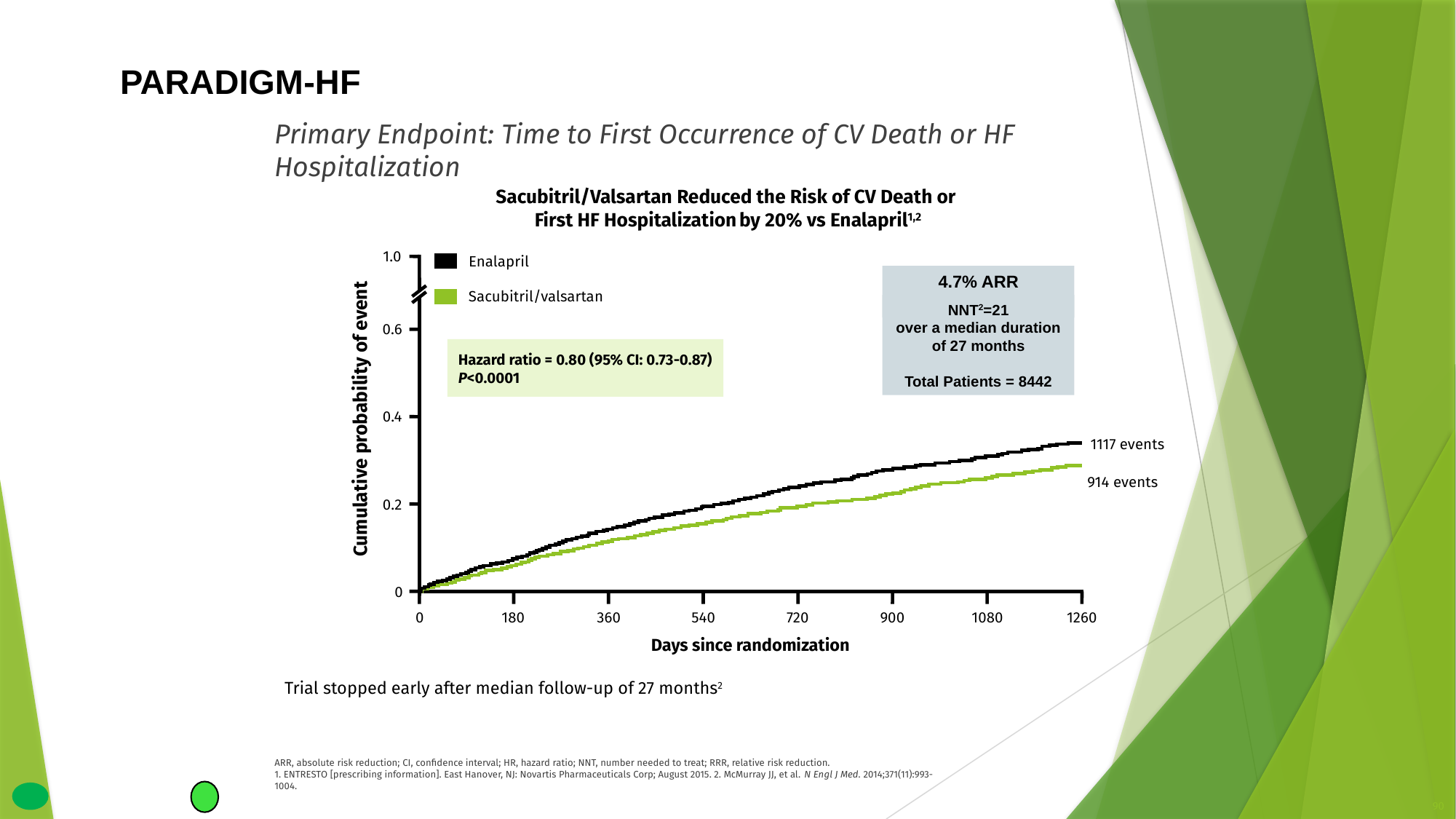

# PARADIGM-HF
Primary Endpoint: Time to First Occurrence of CV Death or HF Hospitalization
Sacubitril/Valsartan Reduced the Risk of CV Death or
First HF Hospitalization by 20% vs Enalapril1,2
1.0

0.6

0.4

0.2

0

0
180
360
540
720
900
1080
1260
Enalapril
4.7% ARR

Sacubitril/valsartan
NNT2=21
over a median duration of 27 months

Total Patients = 8442
Hazard ratio = 0.80 (95% CI: 0.73-0.87)
P<0.0001
Cumulative probability of event
1117 events
914 events
Days since randomization
Trial stopped early after median follow-up of 27 months2
ARR, absolute risk reduction; CI, confidence interval; HR, hazard ratio; NNT, number needed to treat; RRR, relative risk reduction.
1. ENTRESTO [prescribing information]. East Hanover, NJ: Novartis Pharmaceuticals Corp; August 2015. 2. McMurray JJ, et al. N Engl J Med. 2014;371(11):993-1004.

90